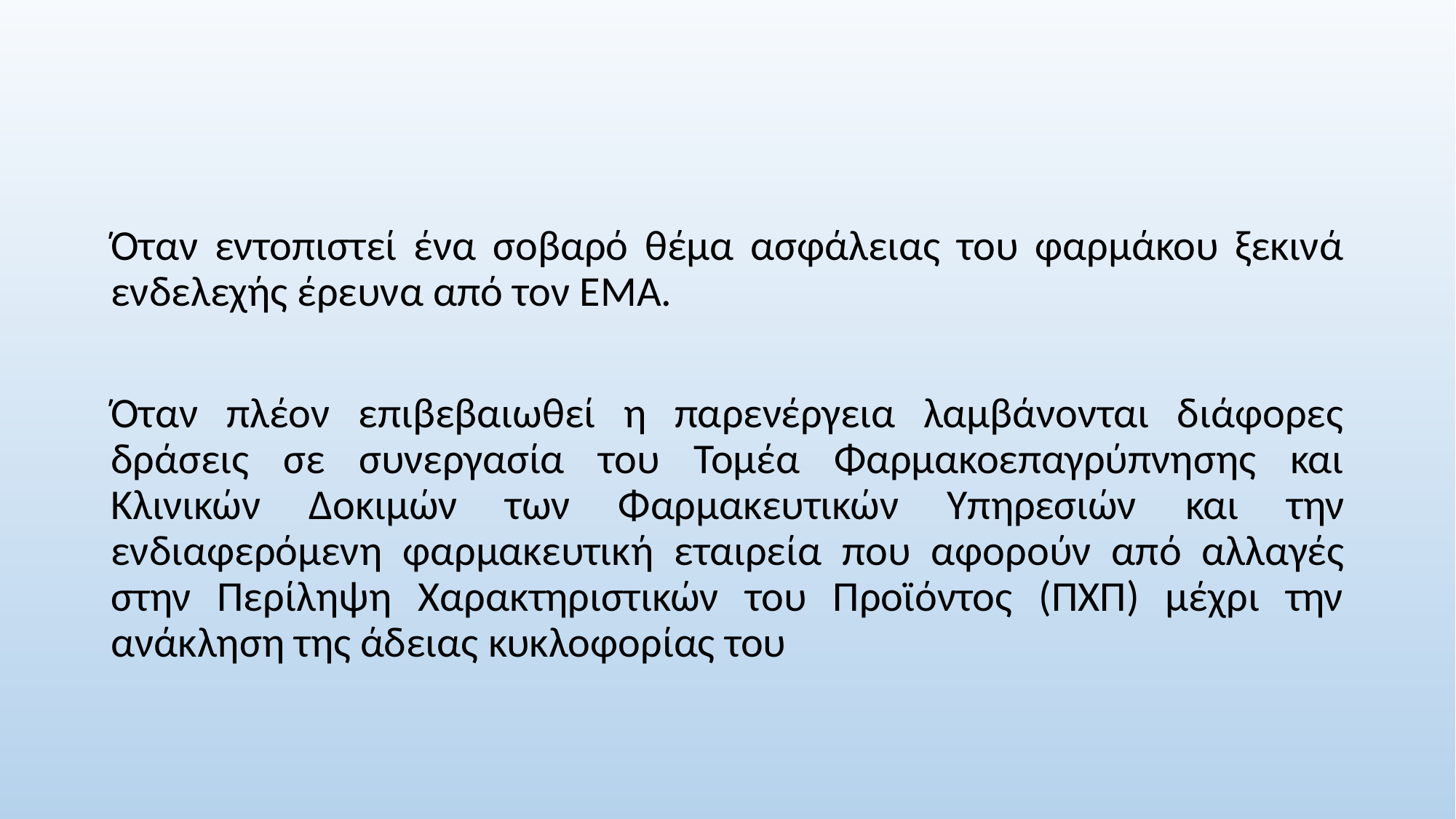

Όταν εντοπιστεί ένα σοβαρό θέμα ασφάλειας του φαρμάκου ξεκινά ενδελεχής έρευνα από τον ΕΜΑ.

Όταν πλέον επιβεβαιωθεί η παρενέργεια λαμβάνονται διάφορες δράσεις σε συνεργασία του Τομέα Φαρμακοεπαγρύπνησης και Κλινικών Δοκιμών των Φαρμακευτικών Υπηρεσιών και την ενδιαφερόμενη φαρμακευτική εταιρεία που αφορούν από αλλαγές στην Περίληψη Χαρακτηριστικών του Προϊόντος (ΠΧΠ) μέχρι την ανάκληση της άδειας κυκλοφορίας του